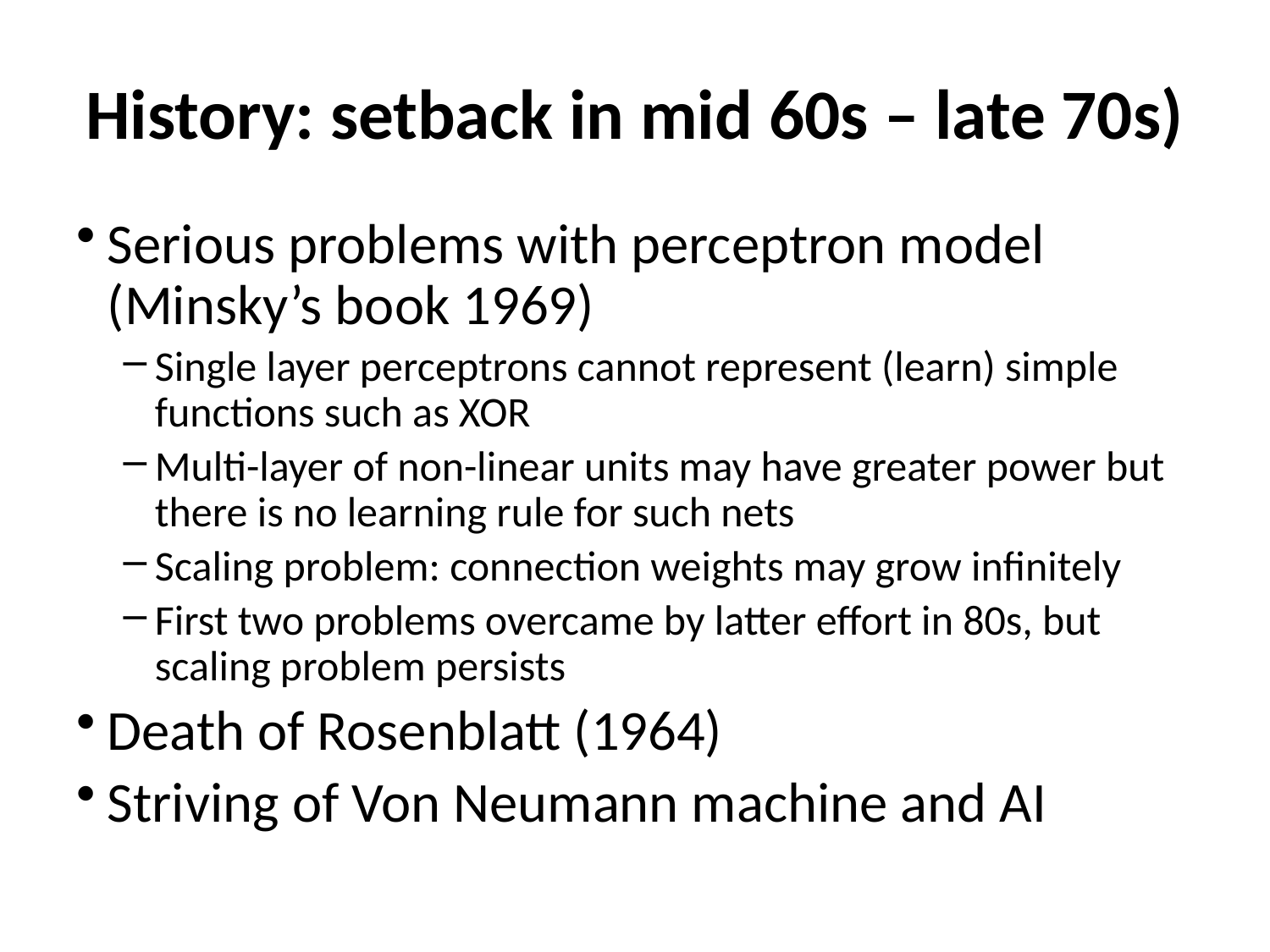

# History: setback in mid 60s – late 70s)
Serious problems with perceptron model (Minsky’s book 1969)
Single layer perceptrons cannot represent (learn) simple functions such as XOR
Multi-layer of non-linear units may have greater power but there is no learning rule for such nets
Scaling problem: connection weights may grow infinitely
First two problems overcame by latter effort in 80s, but  scaling problem persists
Death of Rosenblatt (1964)
Striving of Von Neumann machine and AI